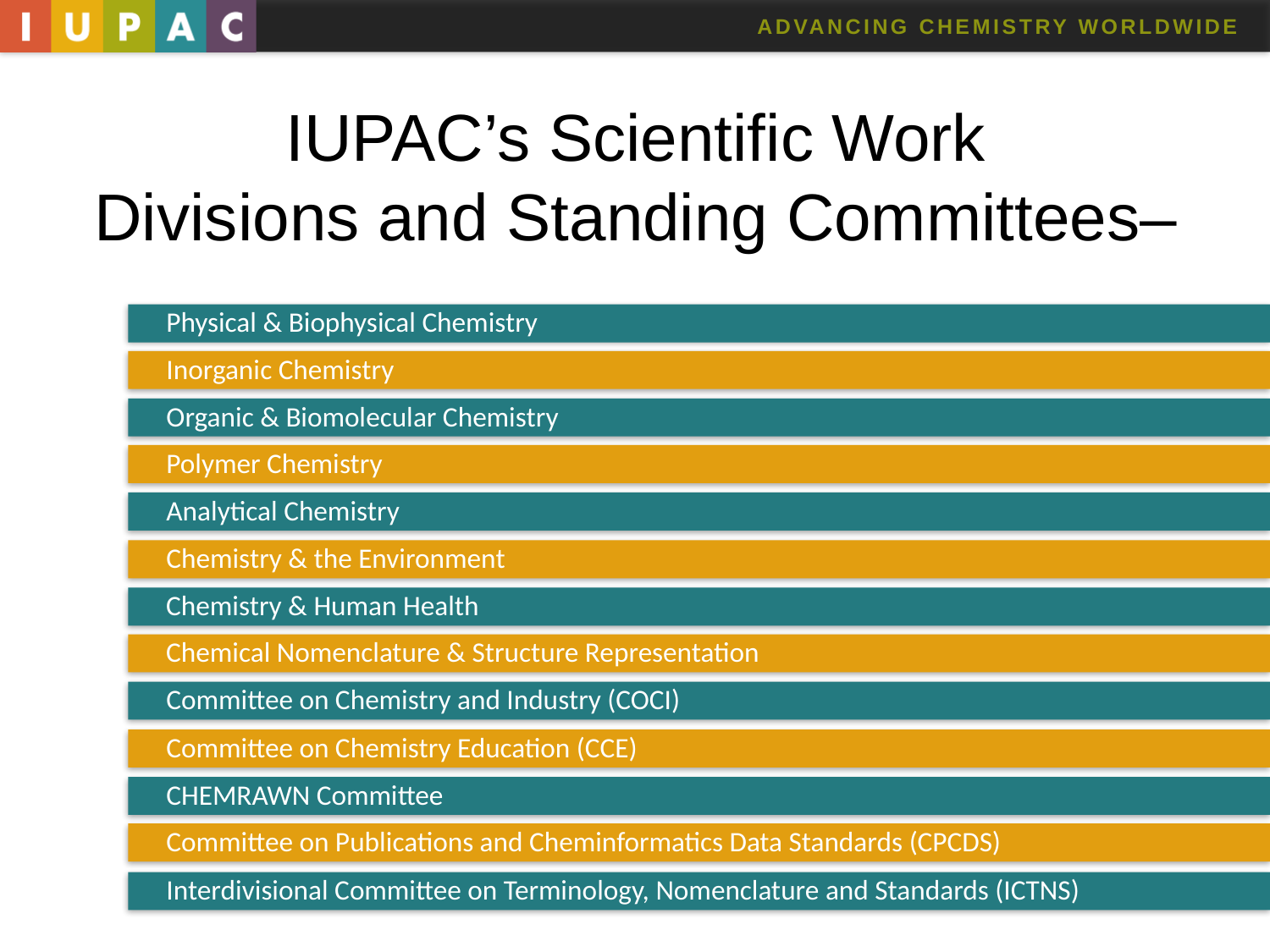

# IUPAC’s Scientific Work Divisions and Standing Committees–
Physical & Biophysical Chemistry
Inorganic Chemistry
Organic & Biomolecular Chemistry
Polymer Chemistry
Analytical Chemistry
Chemistry & the Environment
Chemistry & Human Health
Chemical Nomenclature & Structure Representation
Committee on Chemistry and Industry (COCI)
Committee on Chemistry Education (CCE)
CHEMRAWN Committee
Committee on Publications and Cheminformatics Data Standards (CPCDS)
Interdivisional Committee on Terminology, Nomenclature and Standards (ICTNS)